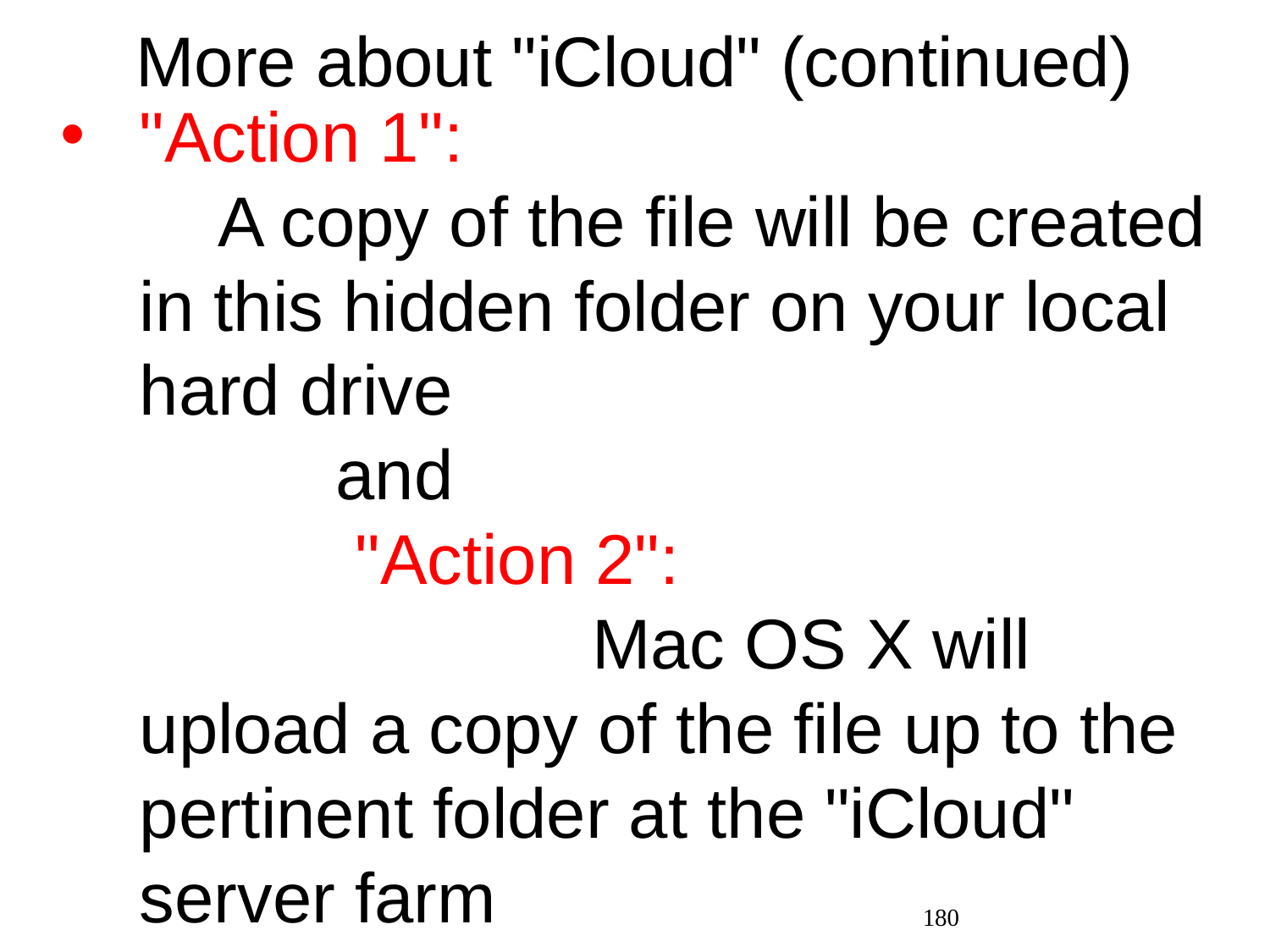

# More about "iCloud" (continued)
"Action 1":                                            A copy of the file will be created in this hidden folder on your local hard drive                                                  and                                                   "Action 2":                                                    Mac OS X will upload a copy of the file up to the pertinent folder at the "iCloud" server farm
180